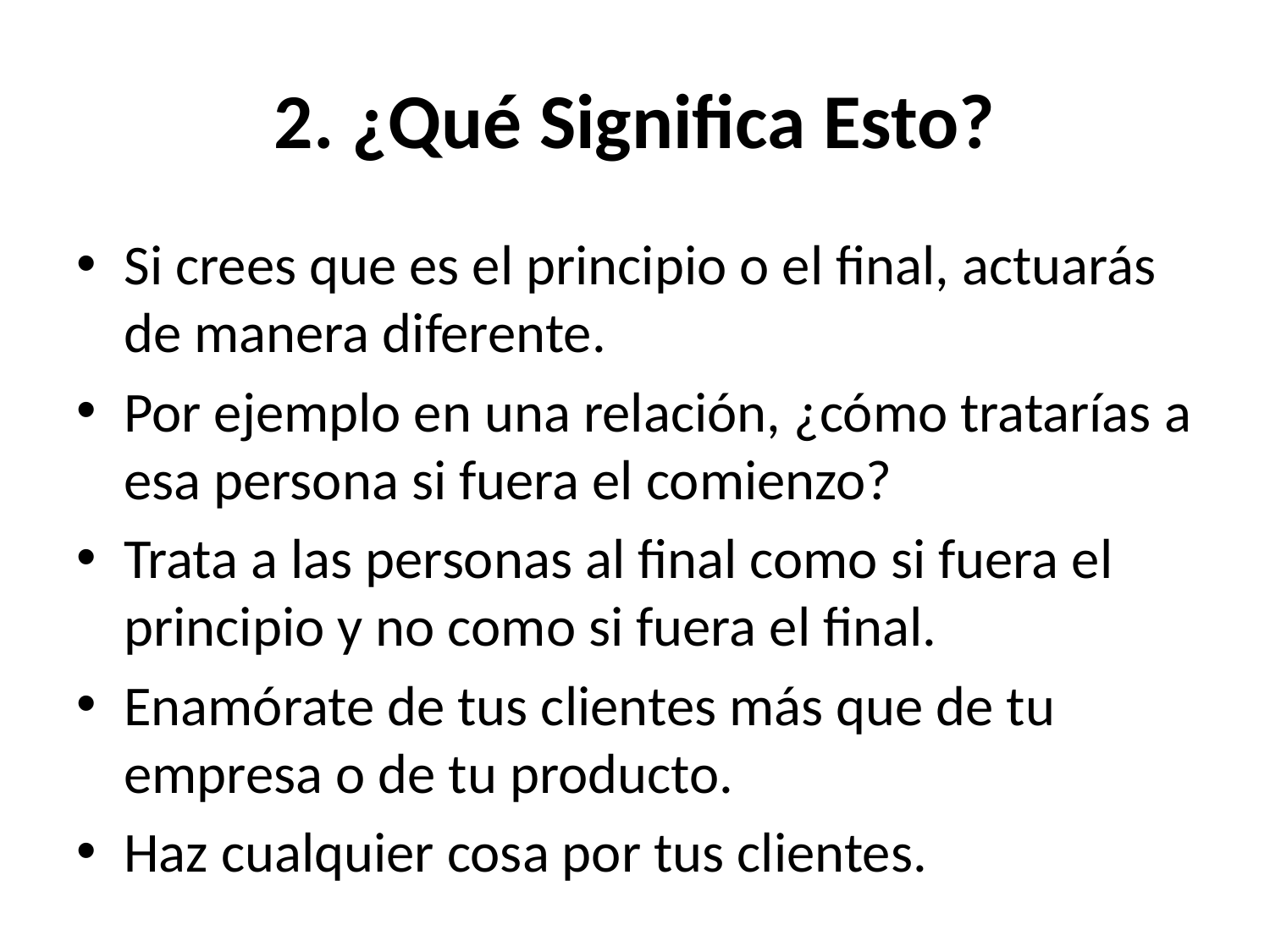

# 2. ¿Qué Significa Esto?
Si crees que es el principio o el final, actuarás de manera diferente.
Por ejemplo en una relación, ¿cómo tratarías a esa persona si fuera el comienzo?
Trata a las personas al final como si fuera el principio y no como si fuera el final.
Enamórate de tus clientes más que de tu empresa o de tu producto.
Haz cualquier cosa por tus clientes.